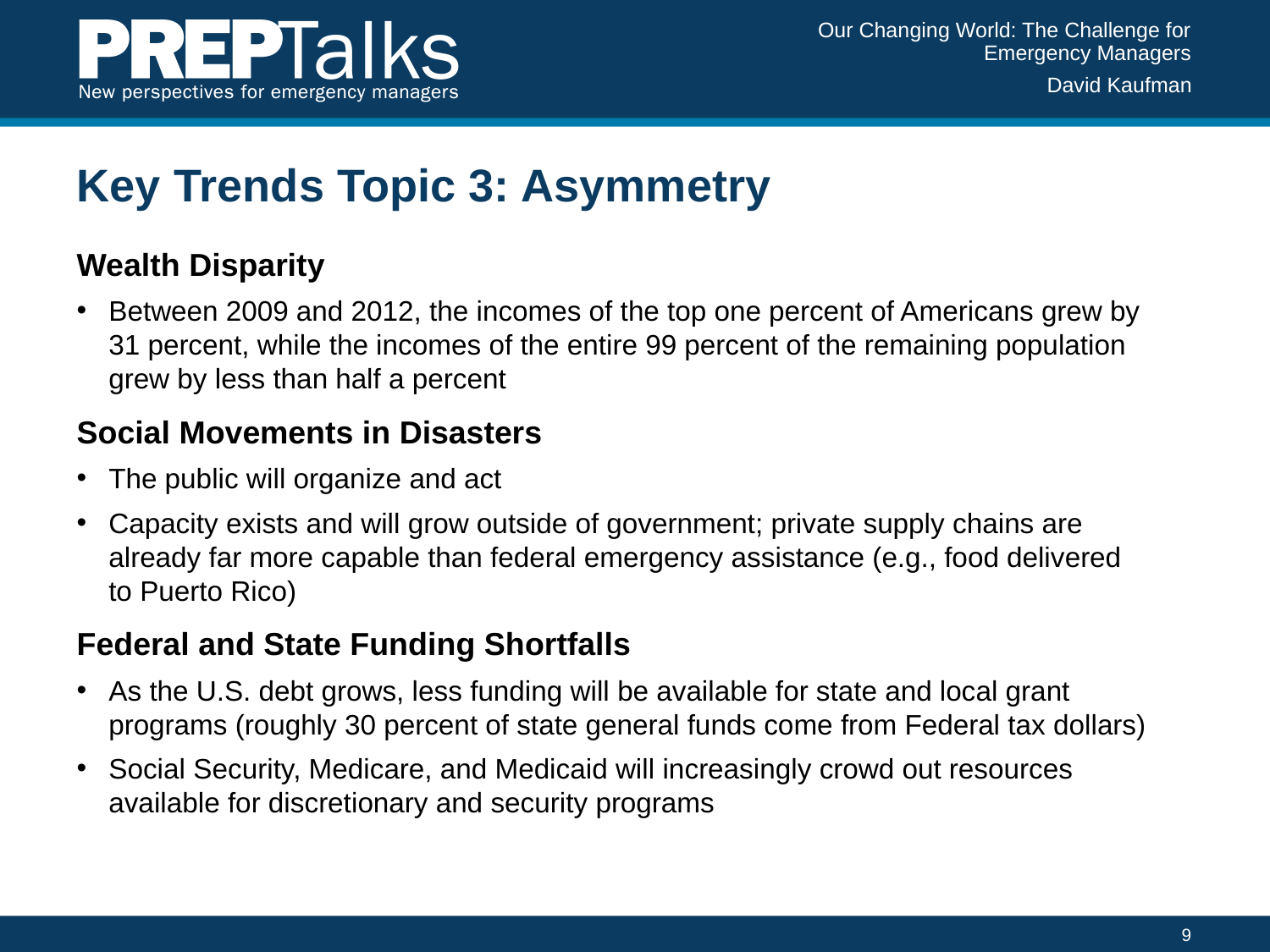

Our Changing World: The Challenge for Emergency Managers
David Kaufman
# Key Trends Topic 3: Asymmetry
Wealth Disparity
Between 2009 and 2012, the incomes of the top one percent of Americans grew by
31 percent, while the incomes of the entire 99 percent of the remaining population
grew by less than half a percent
Social Movements in Disasters
The public will organize and act
Capacity exists and will grow outside of government; private supply chains are
already far more capable than federal emergency assistance (e.g., food delivered
to Puerto Rico)
Federal and State Funding Shortfalls
As the U.S. debt grows, less funding will be available for state and local grant
programs (roughly 30 percent of state general funds come from Federal tax dollars)
Social Security, Medicare, and Medicaid will increasingly crowd out resources
available for discretionary and security programs
9